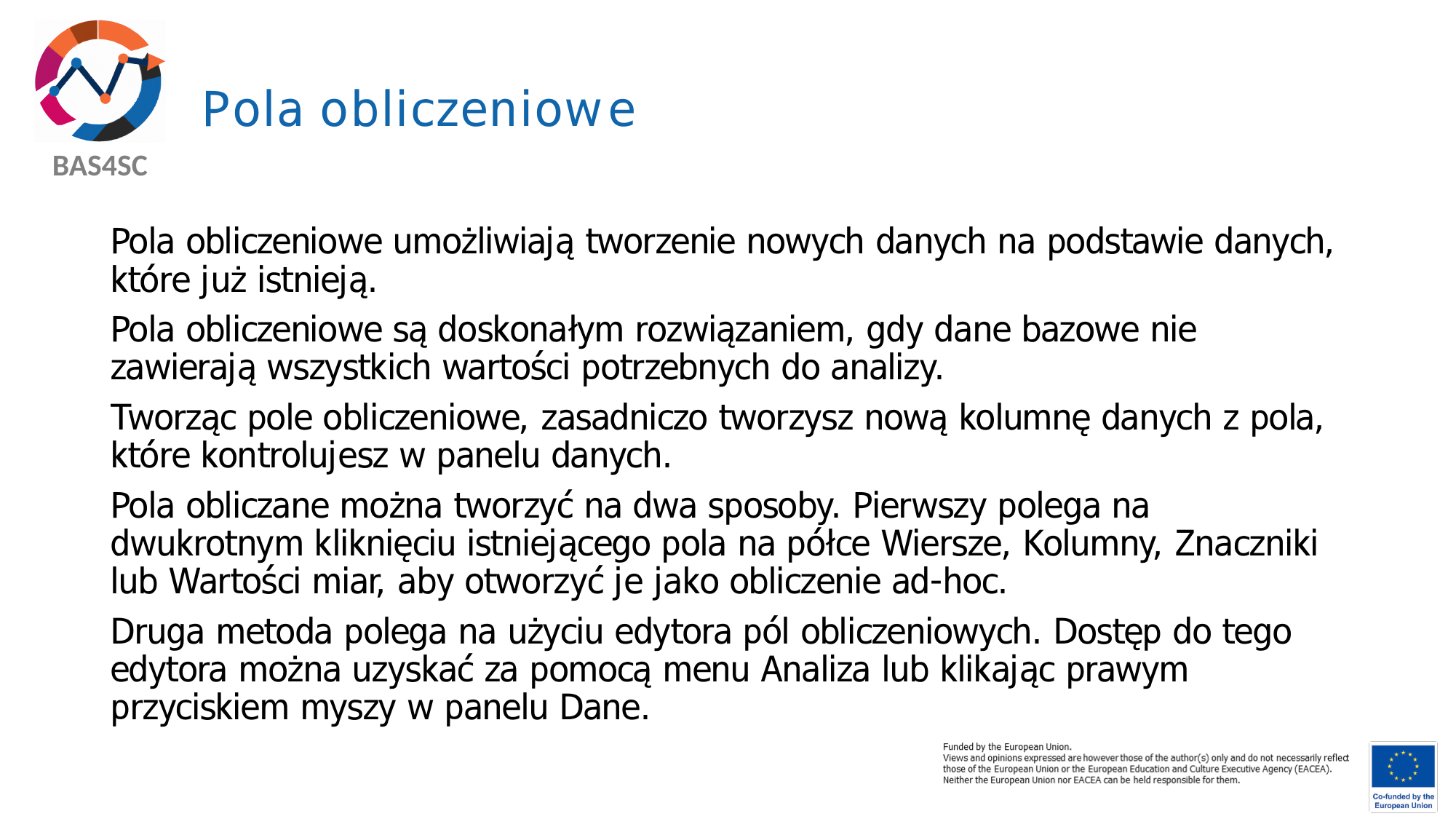

# Pola obliczeniowe
Pola obliczeniowe umożliwiają tworzenie nowych danych na podstawie danych, które już istnieją.
Pola obliczeniowe są doskonałym rozwiązaniem, gdy dane bazowe nie zawierają wszystkich wartości potrzebnych do analizy.
Tworząc pole obliczeniowe, zasadniczo tworzysz nową kolumnę danych z pola, które kontrolujesz w panelu danych.
Pola obliczane można tworzyć na dwa sposoby. Pierwszy polega na dwukrotnym kliknięciu istniejącego pola na półce Wiersze, Kolumny, Znaczniki lub Wartości miar, aby otworzyć je jako obliczenie ad-hoc.
Druga metoda polega na użyciu edytora pól obliczeniowych. Dostęp do tego edytora można uzyskać za pomocą menu Analiza lub klikając prawym przyciskiem myszy w panelu Dane.